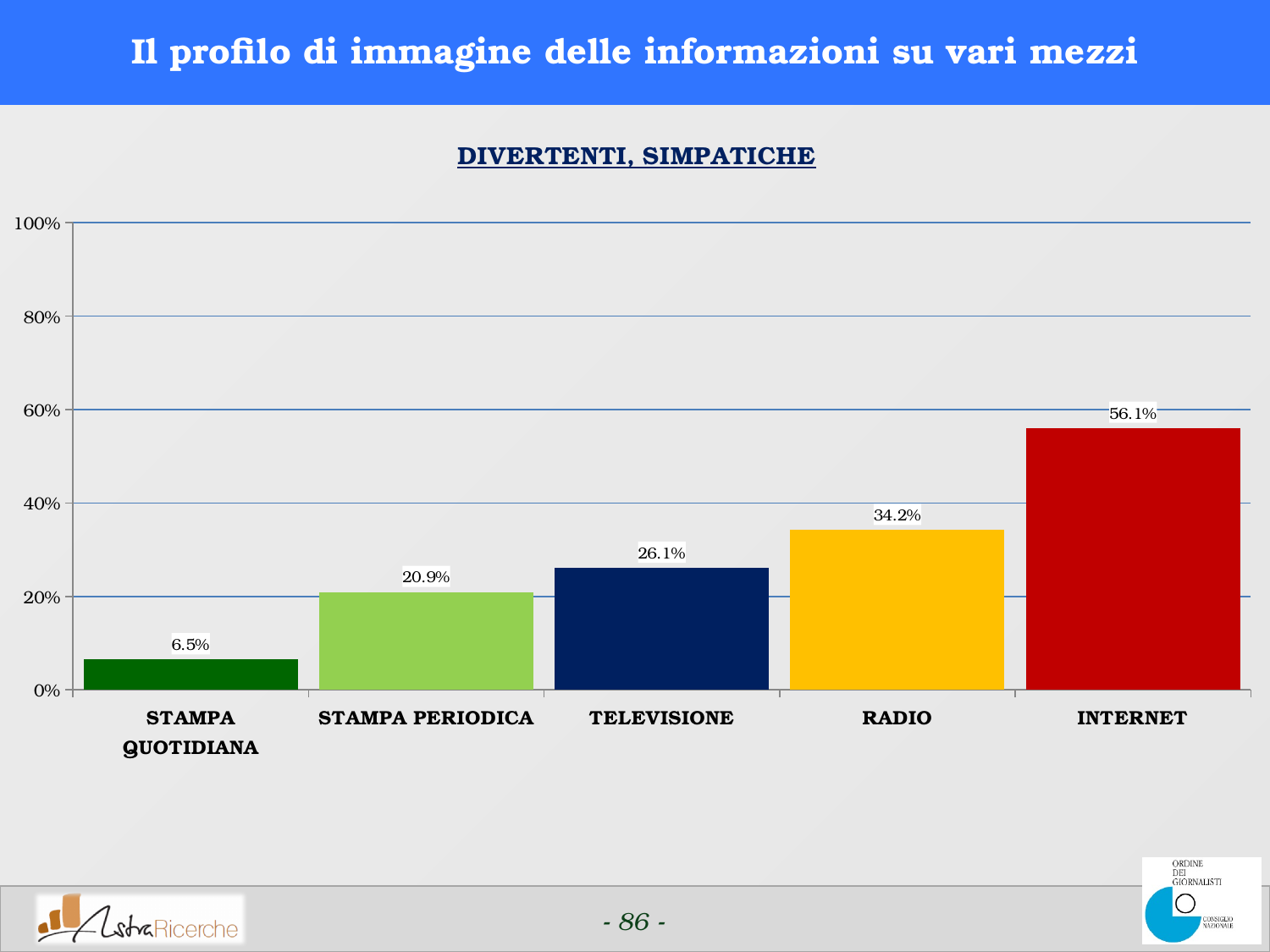

# Il profilo di immagine delle informazioni su vari mezzi

### Chart:

| Category | DIVERTENTI, SIMPATICHE |
|---|---|
| STAMPA QUOTIDIANA | 0.06543724060058594 |
| STAMPA PERIODICA | 0.20939916610717801 |
| TELEVISIONE | 0.2611540794372559 |
| RADIO | 0.3420582962036137 |
| INTERNET | 0.5609756088256836 |